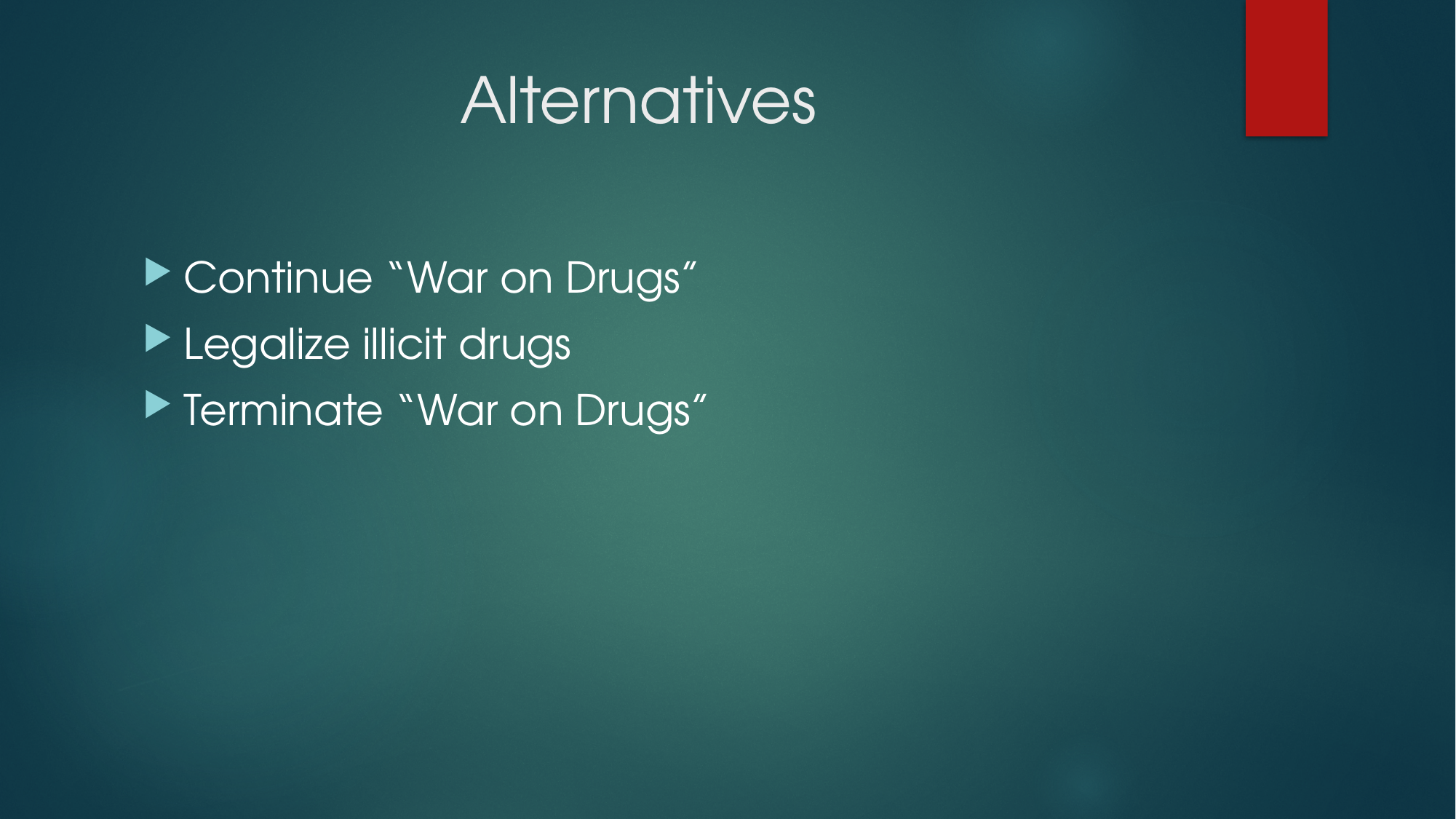

# Alternatives
Continue “War on Drugs”
Legalize illicit drugs
Terminate “War on Drugs”